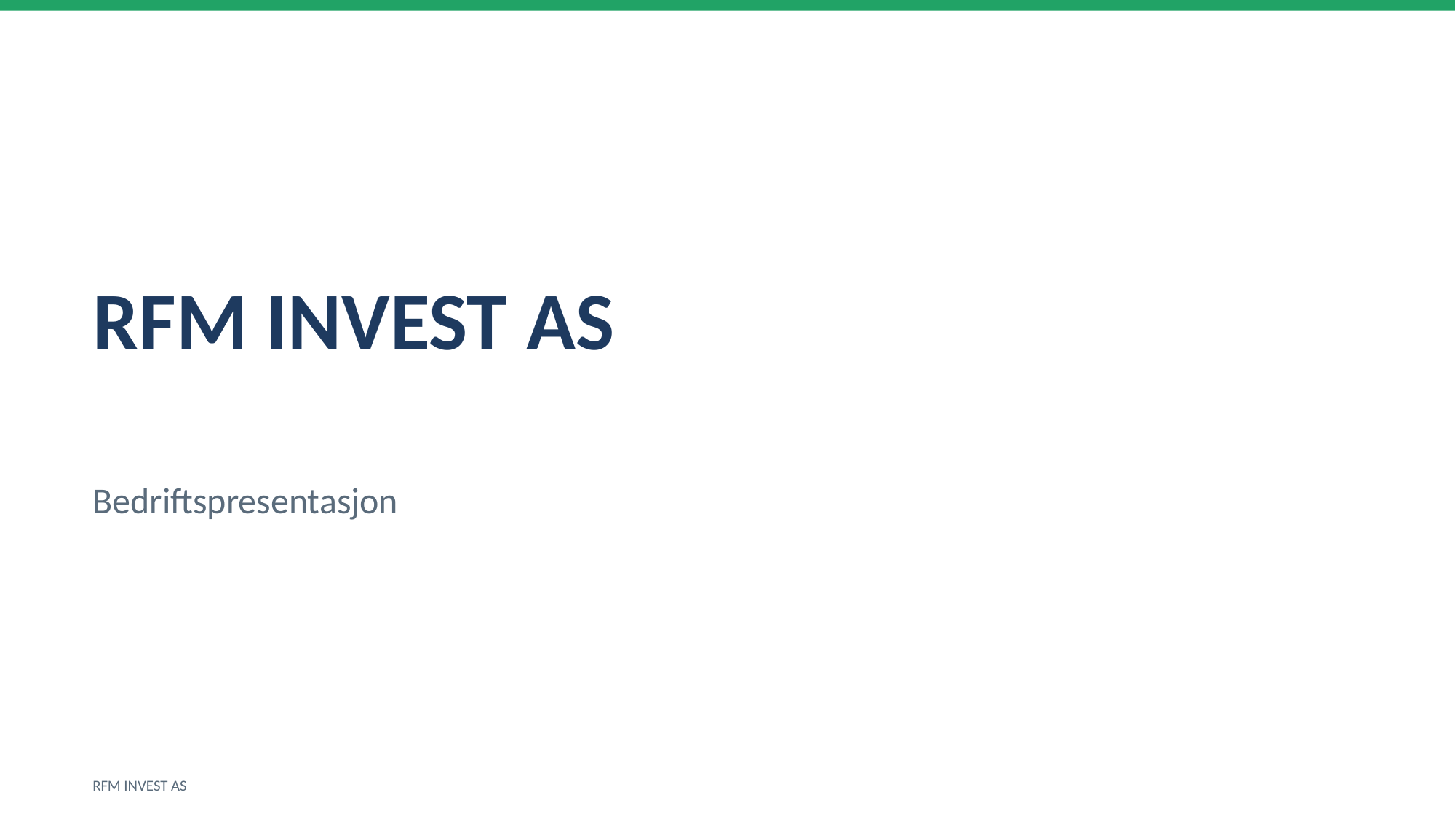

RFM INVEST AS
Bedriftspresentasjon
RFM INVEST AS